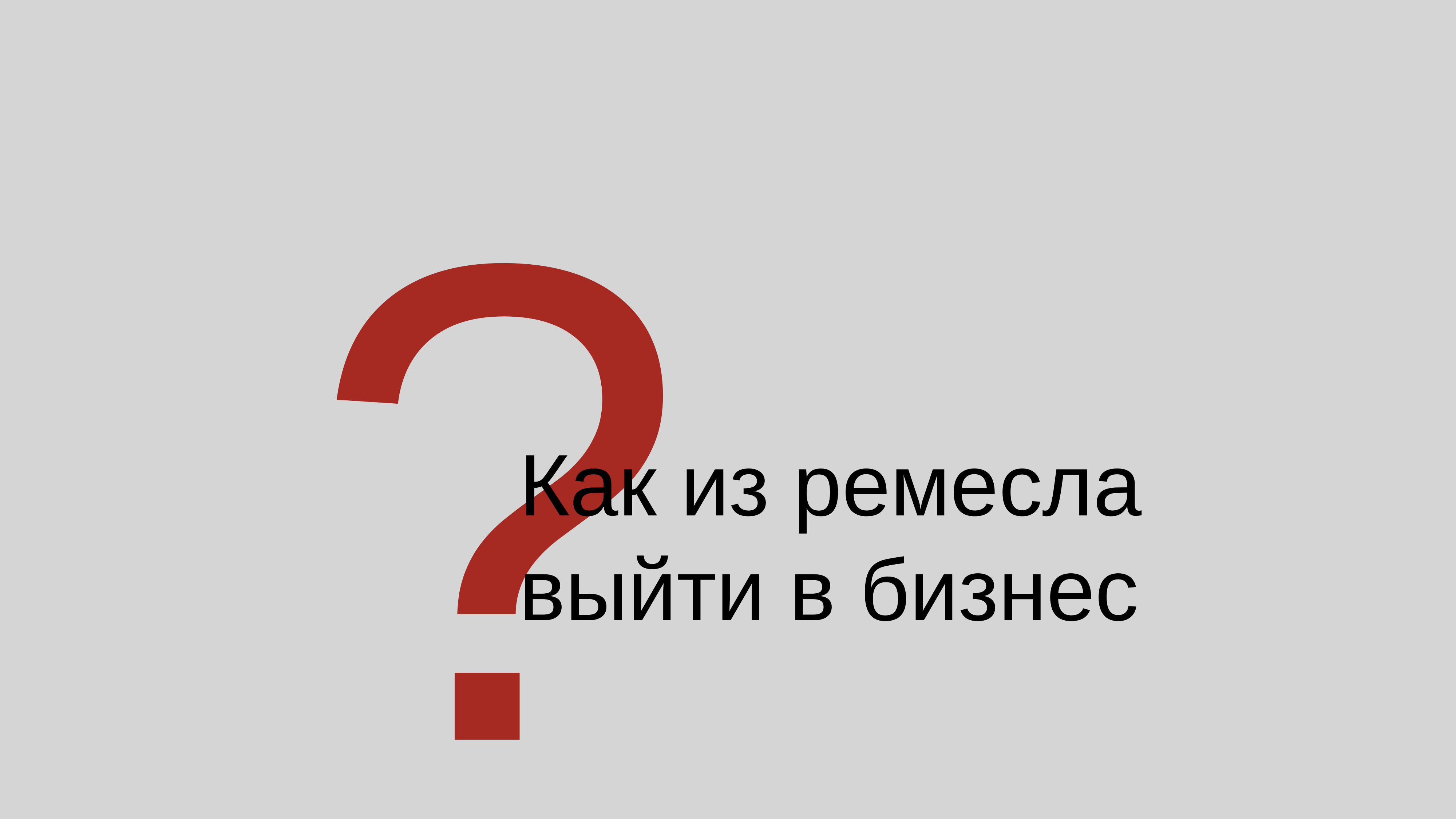

?
Как из ремесла
выйти в бизнес